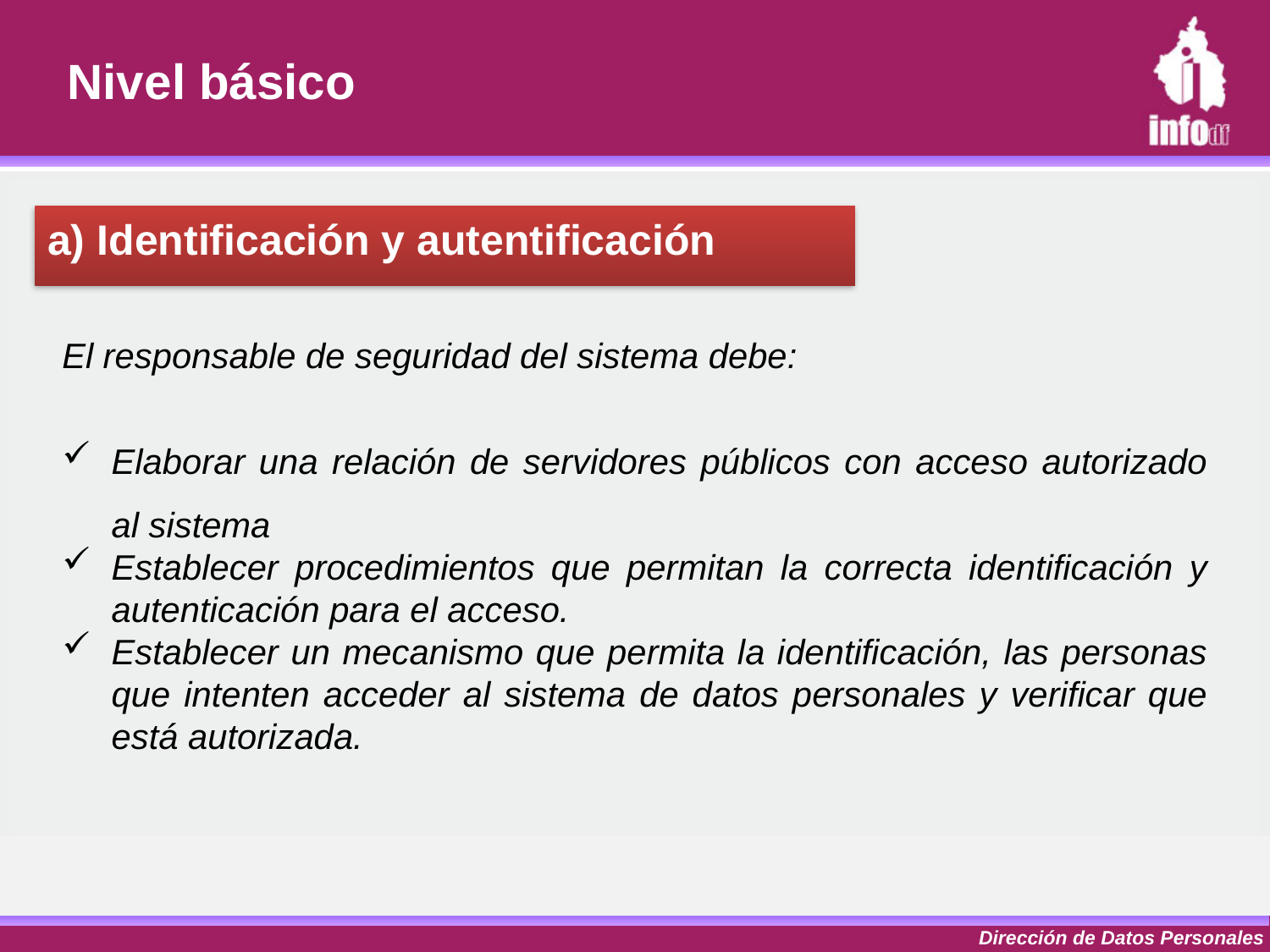

# Nivel básico

a) Identificación y autentificación

El responsable de seguridad del sistema debe:

Elaborar una relación de servidores públicos con acceso autorizado al sistema
Establecer procedimientos que permitan la correcta identificación y autenticación para el acceso.
Establecer un mecanismo que permita la identificación, las personas que intenten acceder al sistema de datos personales y verificar que está autorizada.